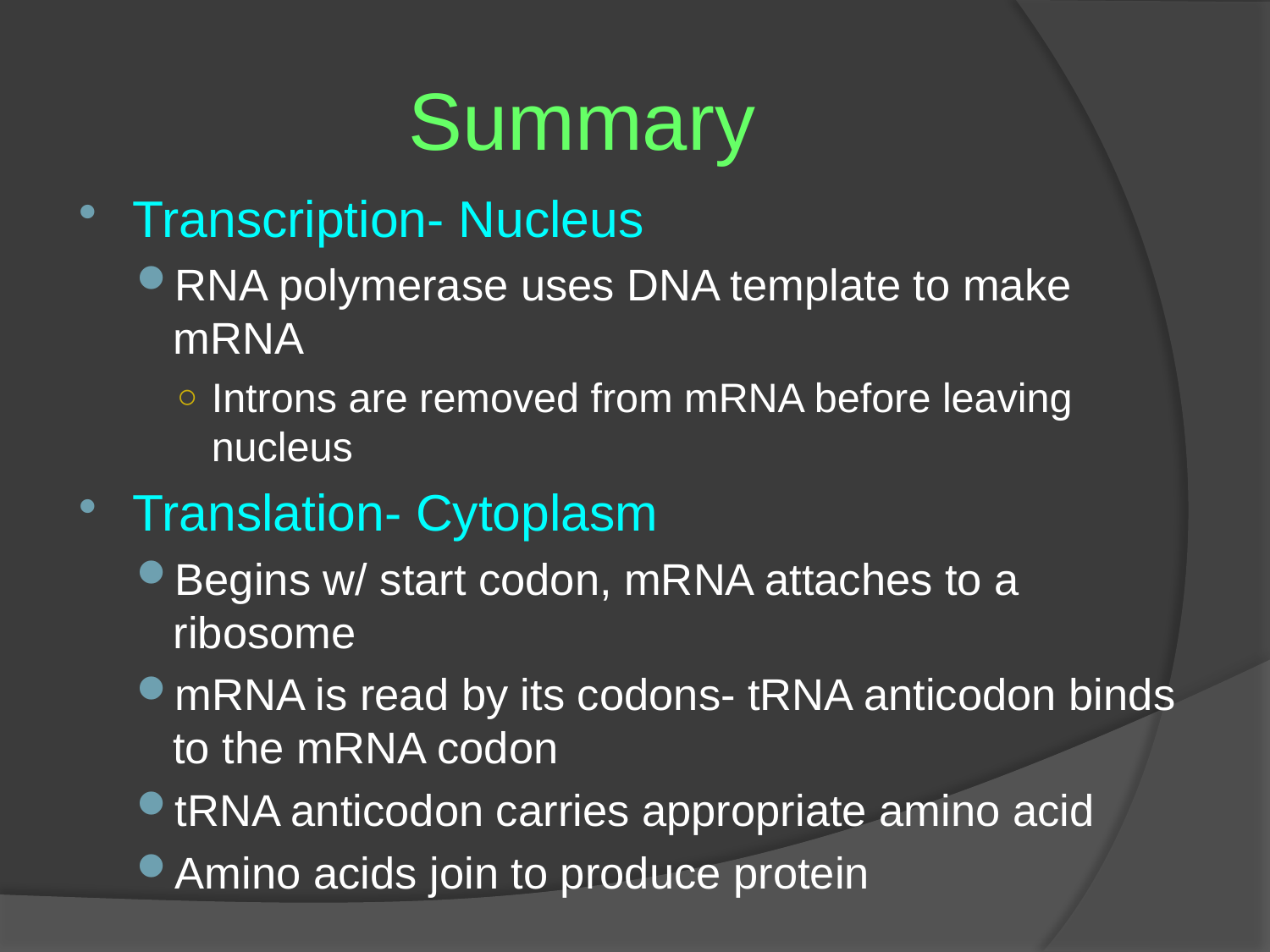

# Summary
Transcription- Nucleus
RNA polymerase uses DNA template to make mRNA
Introns are removed from mRNA before leaving nucleus
Translation- Cytoplasm
Begins w/ start codon, mRNA attaches to a ribosome
mRNA is read by its codons- tRNA anticodon binds to the mRNA codon
tRNA anticodon carries appropriate amino acid
Amino acids join to produce protein